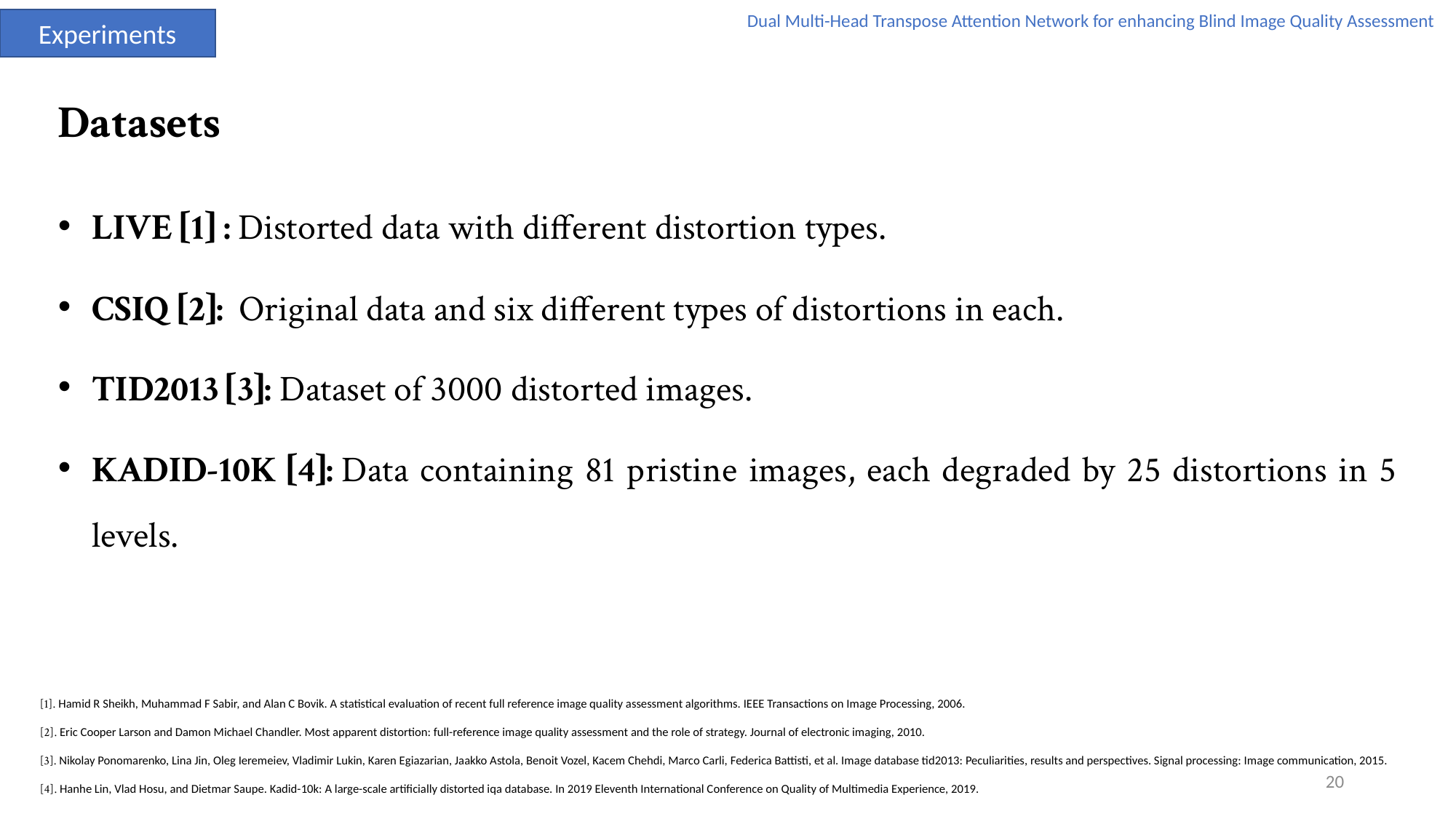

Dual Multi-Head Transpose Attention Network for enhancing Blind Image Quality Assessment
Experiments
# Datasets
LIVE [1] : Distorted data with different distortion types.
CSIQ [2]:  Original data and six different types of distortions in each.
TID2013 [3]: Dataset of 3000 distorted images.
KADID-10K [4]: Data containing 81 pristine images, each degraded by 25 distortions in 5 levels.
[1]. Hamid R Sheikh, Muhammad F Sabir, and Alan C Bovik. A statistical evaluation of recent full reference image quality assessment algorithms. IEEE Transactions on Image Processing, 2006.
[2]. Eric Cooper Larson and Damon Michael Chandler. Most apparent distortion: full-reference image quality assessment and the role of strategy. Journal of electronic imaging, 2010.
[3]. Nikolay Ponomarenko, Lina Jin, Oleg Ieremeiev, Vladimir Lukin, Karen Egiazarian, Jaakko Astola, Benoit Vozel, Kacem Chehdi, Marco Carli, Federica Battisti, et al. Image database tid2013: Peculiarities, results and perspectives. Signal processing: Image communication, 2015.
[4]. Hanhe Lin, Vlad Hosu, and Dietmar Saupe. Kadid-10k: A large-scale artificially distorted iqa database. In 2019 Eleventh International Conference on Quality of Multimedia Experience, 2019.
20